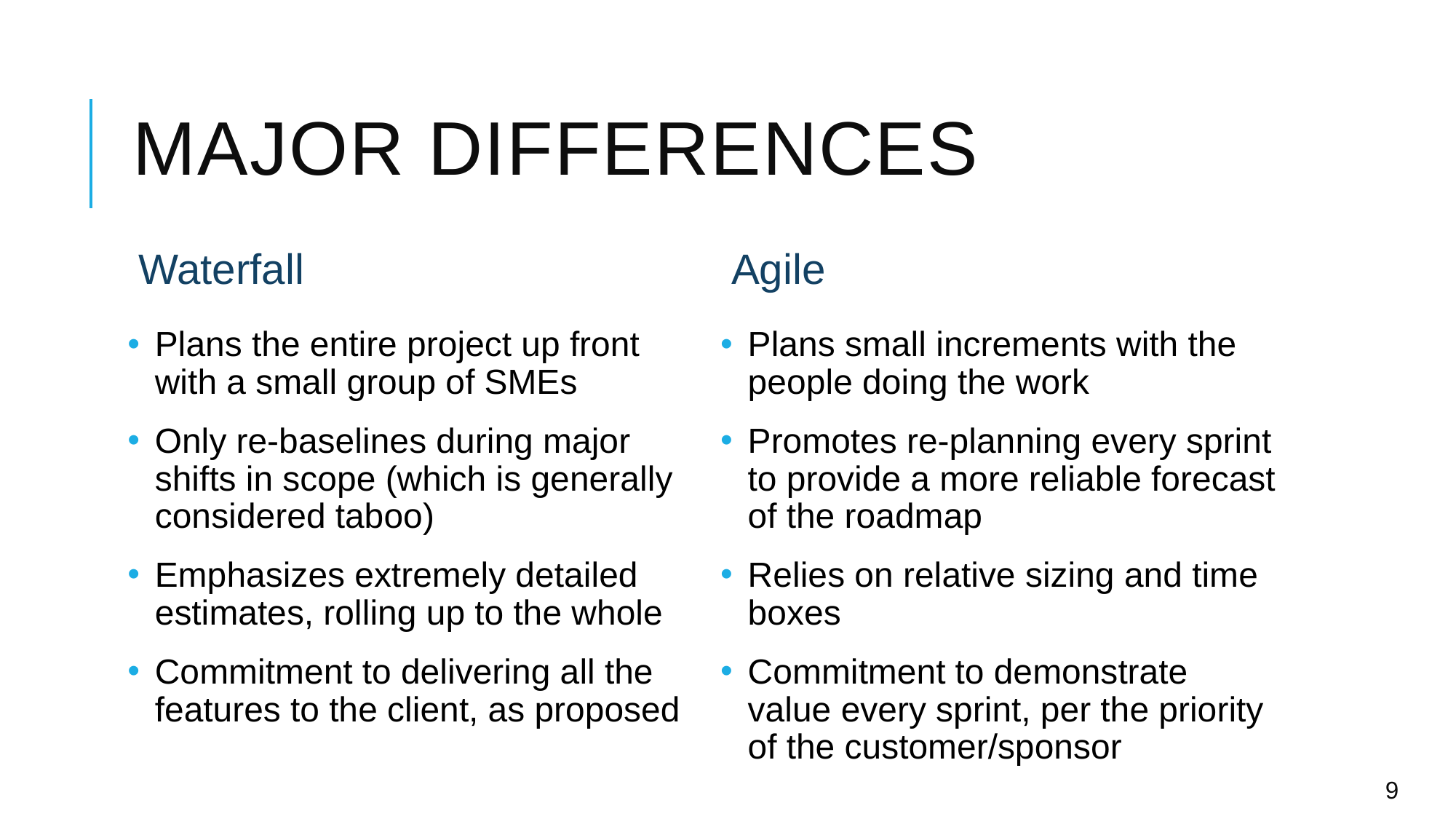

# Major Differences
Waterfall
Agile
Plans the entire project up front with a small group of SMEs
Only re-baselines during major shifts in scope (which is generally considered taboo)
Emphasizes extremely detailed estimates, rolling up to the whole
Commitment to delivering all the features to the client, as proposed

Plans small increments with the people doing the work
Promotes re-planning every sprint to provide a more reliable forecast of the roadmap
Relies on relative sizing and time boxes
Commitment to demonstrate value every sprint, per the priority of the customer/sponsor
9